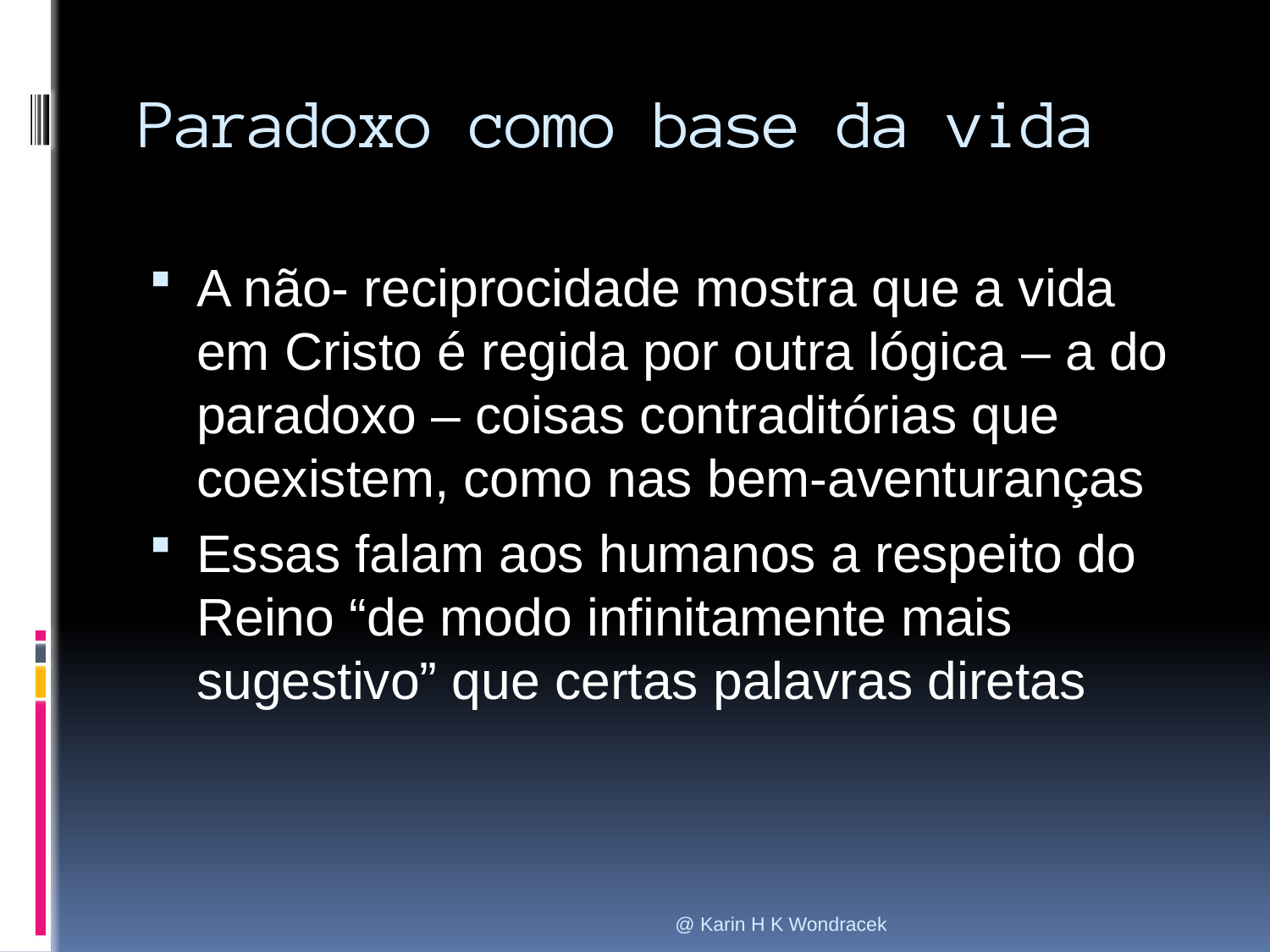

# Paradoxo como base da vida
A não- reciprocidade mostra que a vida em Cristo é regida por outra lógica – a do paradoxo – coisas contraditórias que coexistem, como nas bem-aventuranças
Essas falam aos humanos a respeito do Reino “de modo infinitamente mais sugestivo” que certas palavras diretas
@ Karin H K Wondracek